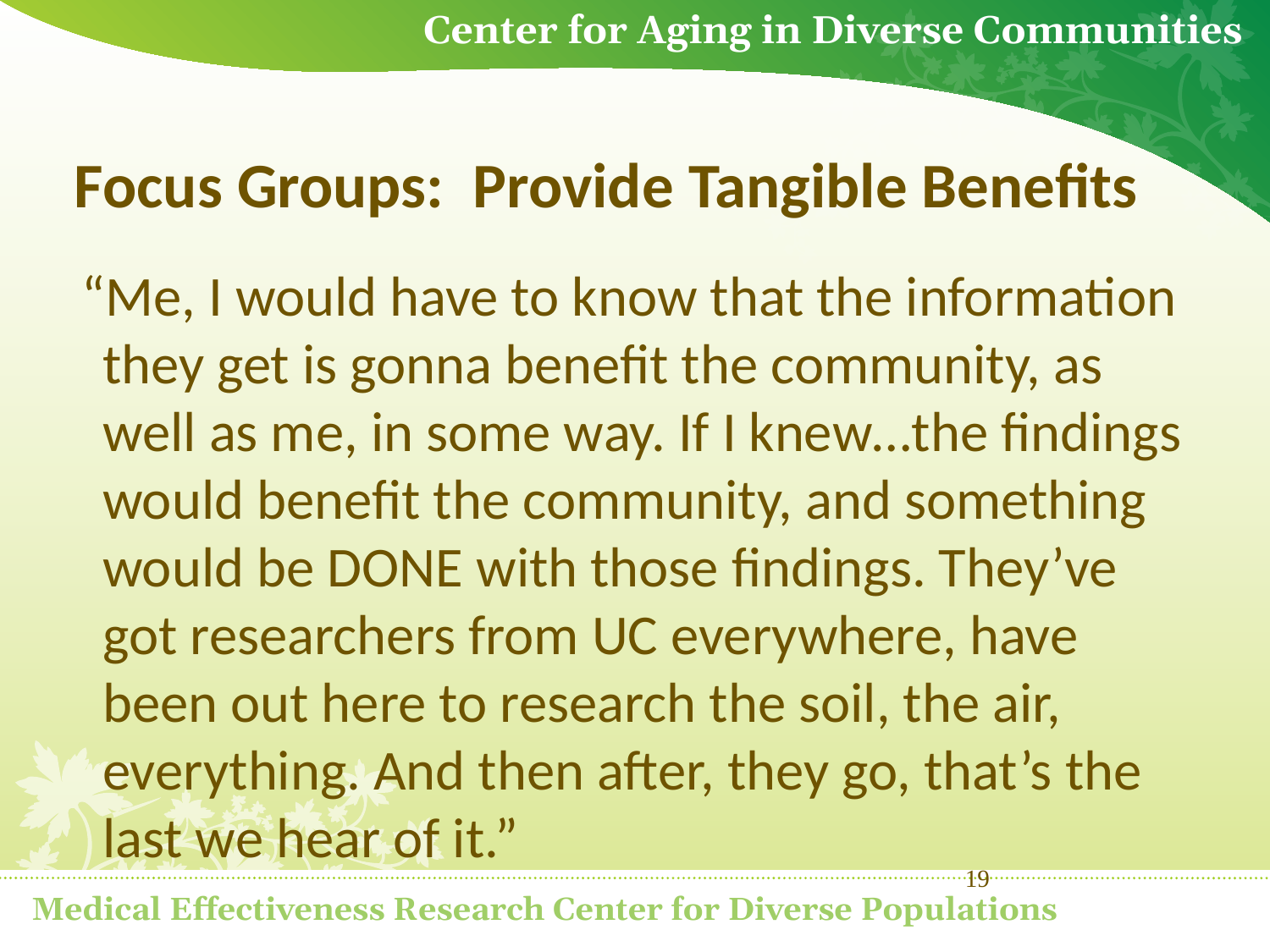

# Focus Groups:  Provide Tangible Benefits
  “Me, I would have to know that the information they get is gonna benefit the community, as well as me, in some way. If I knew…the findings would benefit the community, and something would be DONE with those findings. They’ve got researchers from UC everywhere, have been out here to research the soil, the air, everything. And then after, they go, that’s the last we hear of it.”

19